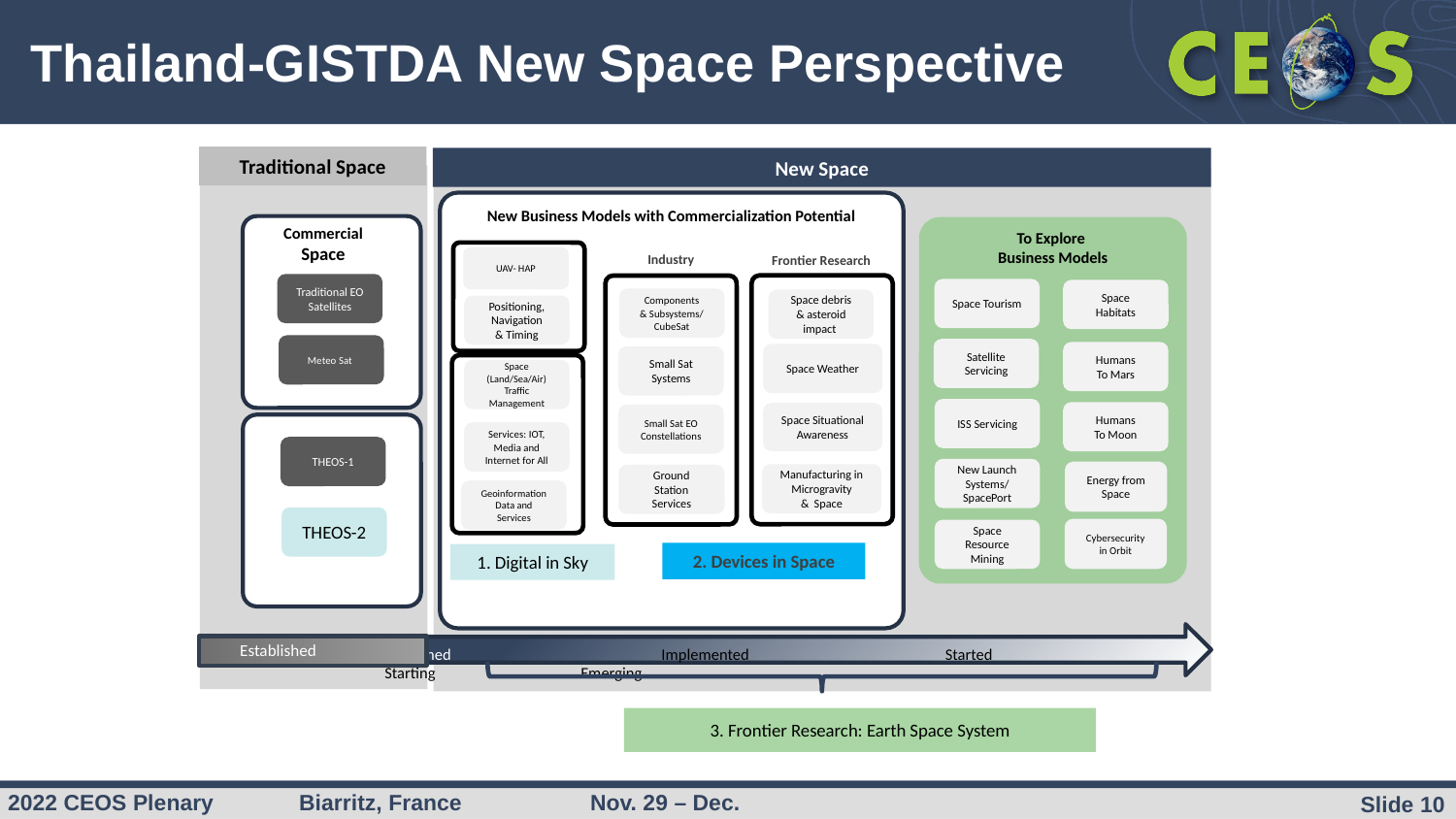

# Thailand-GISTDA New Space Perspective
Traditional Space
New Space

New Business Models with Commercialization Potential
Commercial
Space

To Explore
Business Models

Industry
Frontier Research
UAV- HAP
Traditional EO
Satellites

Space Tourism
Space
Habitats
Components
& Subsystems/
CubeSat
Space debris & asteroid impact
Positioning,
Navigation
& Timing
Meteo Sat
Satellite
Servicing
Humans
To Mars

Space Weather
Small Sat
Systems

Space (Land/Sea/Air) Traffic Management
ISS Servicing
Humans
To Moon
Space Situational Awareness
Small Sat EO
Constellations

Services: IOT,
Media and
Internet for All
THEOS-1
New Launch
Systems/
SpacePort
Energy from
Space
Manufacturing in Microgravity
&  Space
Ground Station Services
Geoinformation
Data and Services
THEOS-2
Cybersecurity in Orbit
Space Resource
Mining
2. Devices in Space
1. Digital in Sky

	     Established		   Implemented		 Started		       Starting                                        Emerging
 Established

3. Frontier Research: Earth Space System